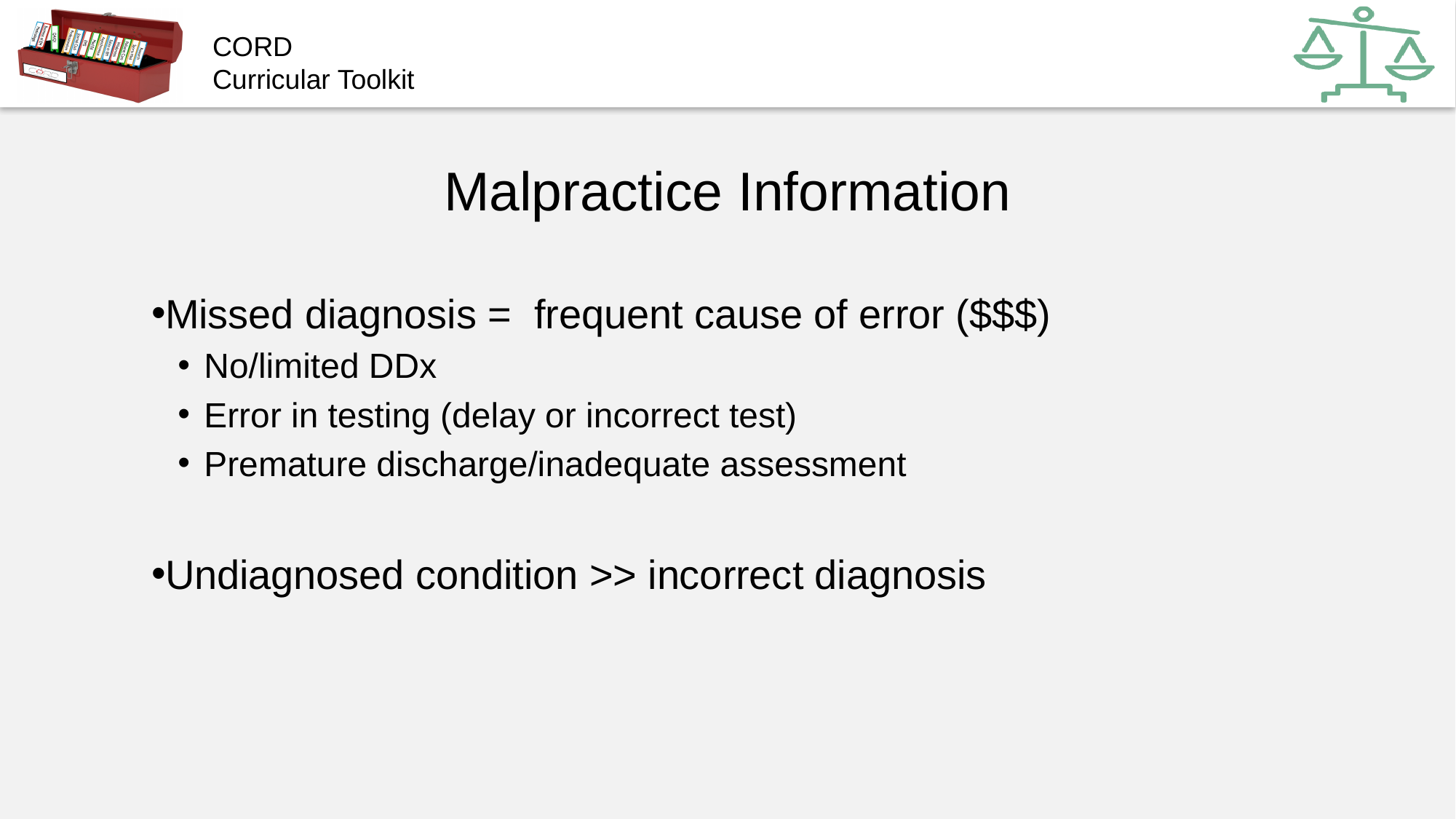

Malpractice Information
Missed diagnosis =  frequent cause of error ($$$)
No/limited DDx
Error in testing (delay or incorrect test)
Premature discharge/inadequate assessment

Undiagnosed condition >> incorrect diagnosis